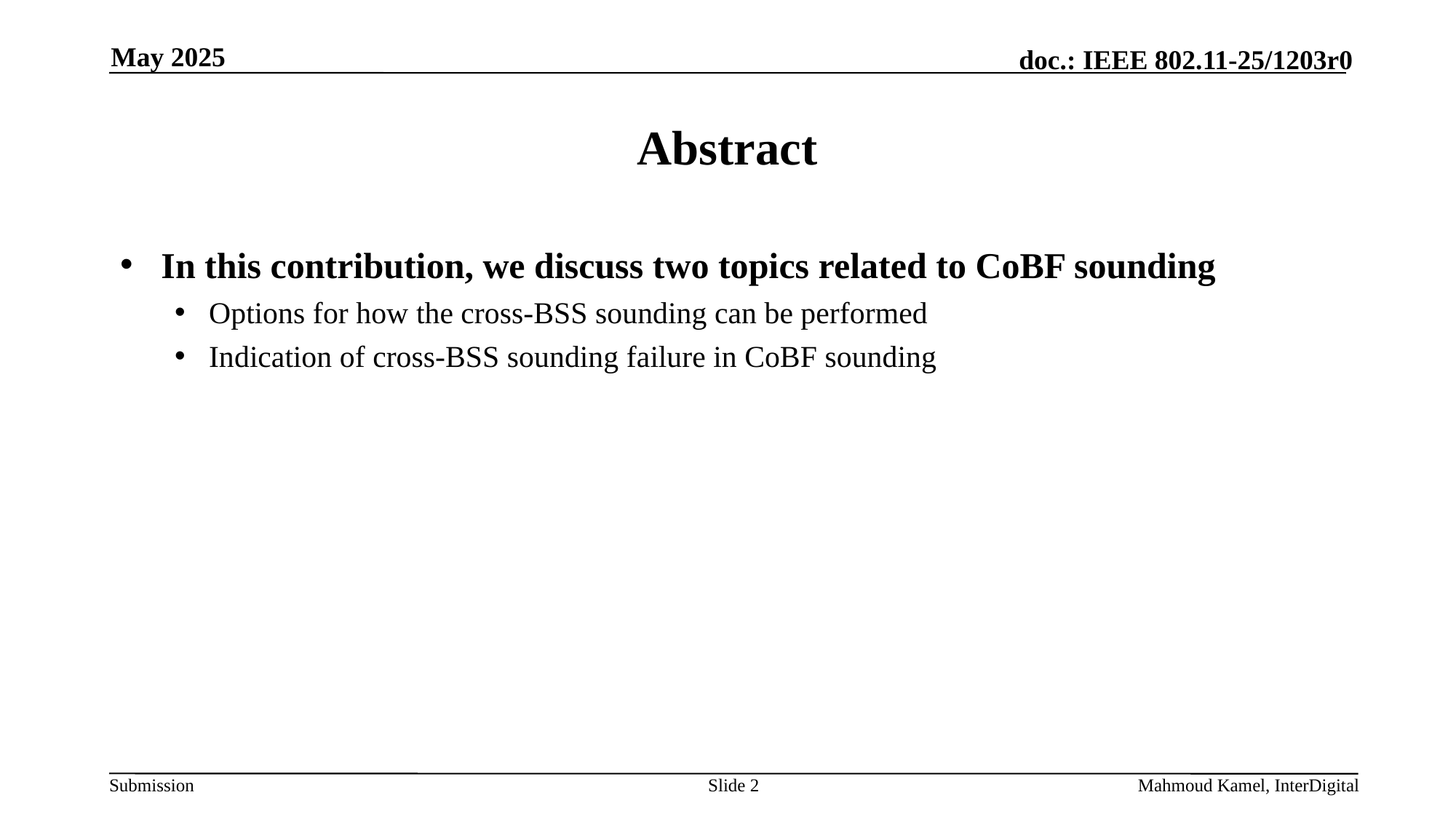

May 2025
# Abstract
In this contribution, we discuss two topics related to CoBF sounding
Options for how the cross-BSS sounding can be performed
Indication of cross-BSS sounding failure in CoBF sounding

Slide 2
Mahmoud Kamel, InterDigital